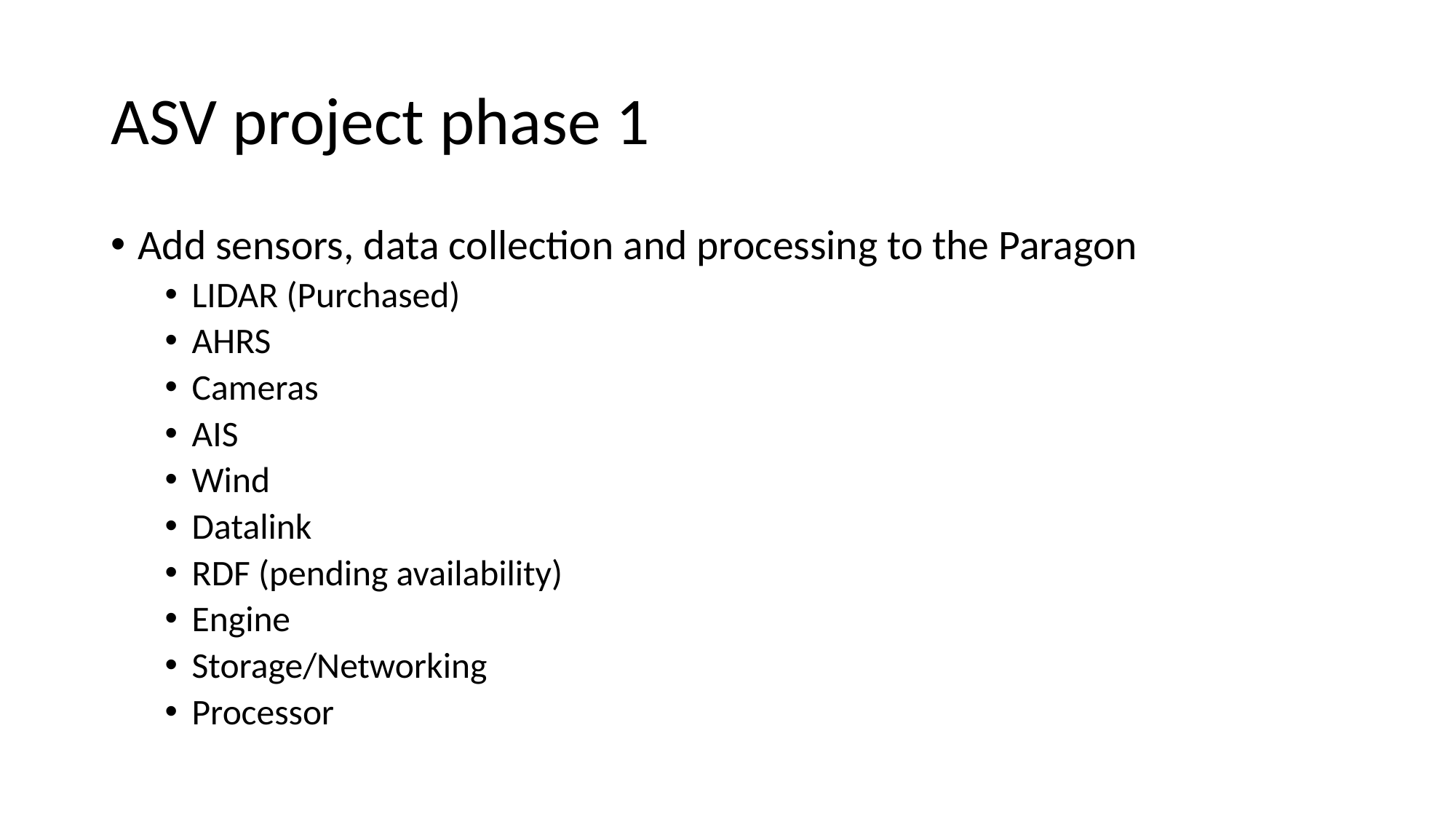

# ASV project phase 1
Add sensors, data collection and processing to the Paragon
LIDAR (Purchased)
AHRS
Cameras
AIS
Wind
Datalink
RDF (pending availability)
Engine
Storage/Networking
Processor